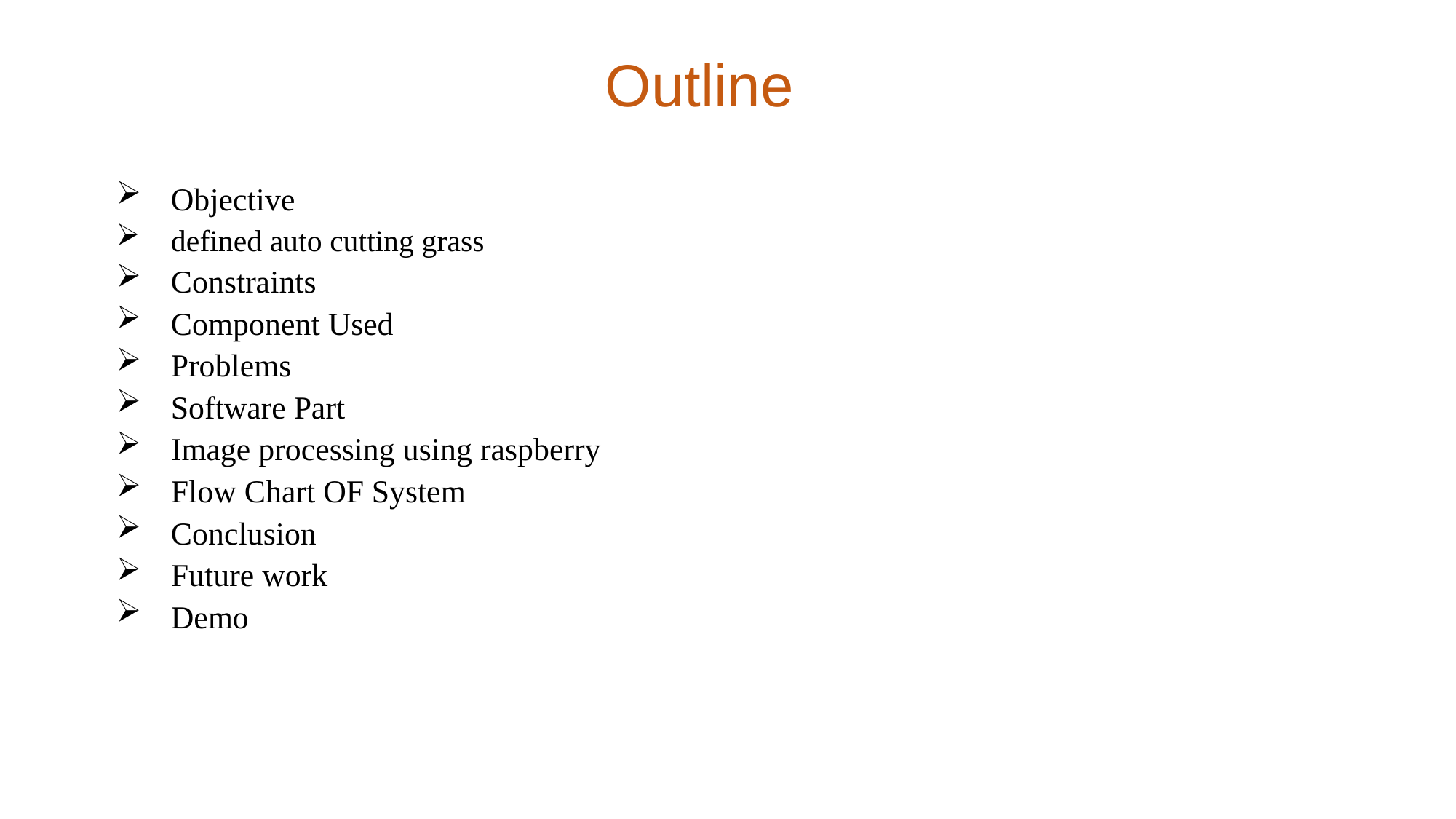

# Outline
Objective
defined auto cutting grass
Constraints
Component Used
Problems
Software Part
Image processing using raspberry
Flow Chart OF System
Conclusion
Future work
Demo